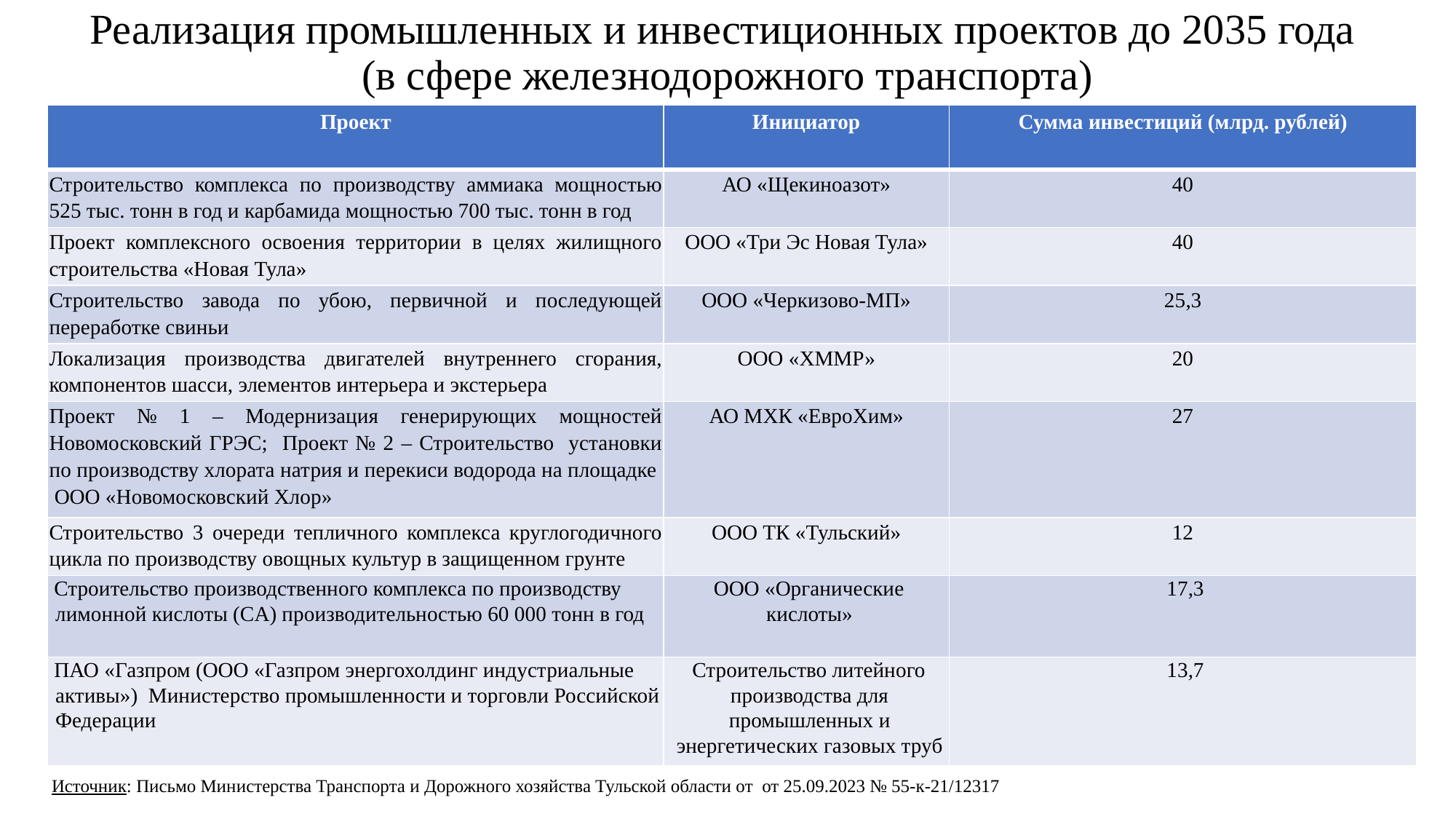

# Реализация промышленных и инвестиционных проектов до 2035 года (в сфере железнодорожного транспорта)
| Проект | Инициатор | Сумма инвестиций (млрд. рублей) |
| --- | --- | --- |
| Строительство комплекса по производству аммиака мощностью 525 тыс. тонн в год и карбамида мощностью 700 тыс. тонн в год | АО «Щекиноазот» | 40 |
| Проект комплексного освоения территории в целях жилищного строительства «Новая Тула» | ООО «Три Эс Новая Тула» | 40 |
| Строительство завода по убою, первичной и последующей переработке свиньи | ООО «Черкизово-МП» | 25,3 |
| Локализация производства двигателей внутреннего сгорания, компонентов шасси, элементов интерьера и экстерьера | ООО «ХММР» | 20 |
| Проект № 1 – Модернизация генерирующих мощностей Новомосковский ГРЭС; Проект № 2 – Строительство установки по производству хлората натрия и перекиси водорода на площадке ООО «Новомосковский Хлор» | АО МХК «ЕвроХим» | 27 |
| Строительство 3 очереди тепличного комплекса круглогодичного цикла по производству овощных культур в защищенном грунте | ООО ТК «Тульский» | 12 |
| Строительство производственного комплекса по производству лимонной кислоты (CA) производительностью 60 000 тонн в год | ООО «Органические кислоты» | 17,3 |
| ПАО «Газпром (ООО «Газпром энергохолдинг индустриальные активы») Министерство промышленности и торговли Российской Федерации | Строительство литейного производства для промышленных и энергетических газовых труб | 13,7 |
Источник: Письмо Министерства Транспорта и Дорожного хозяйства Тульской области от  от 25.09.2023 № 55-к-21/12317